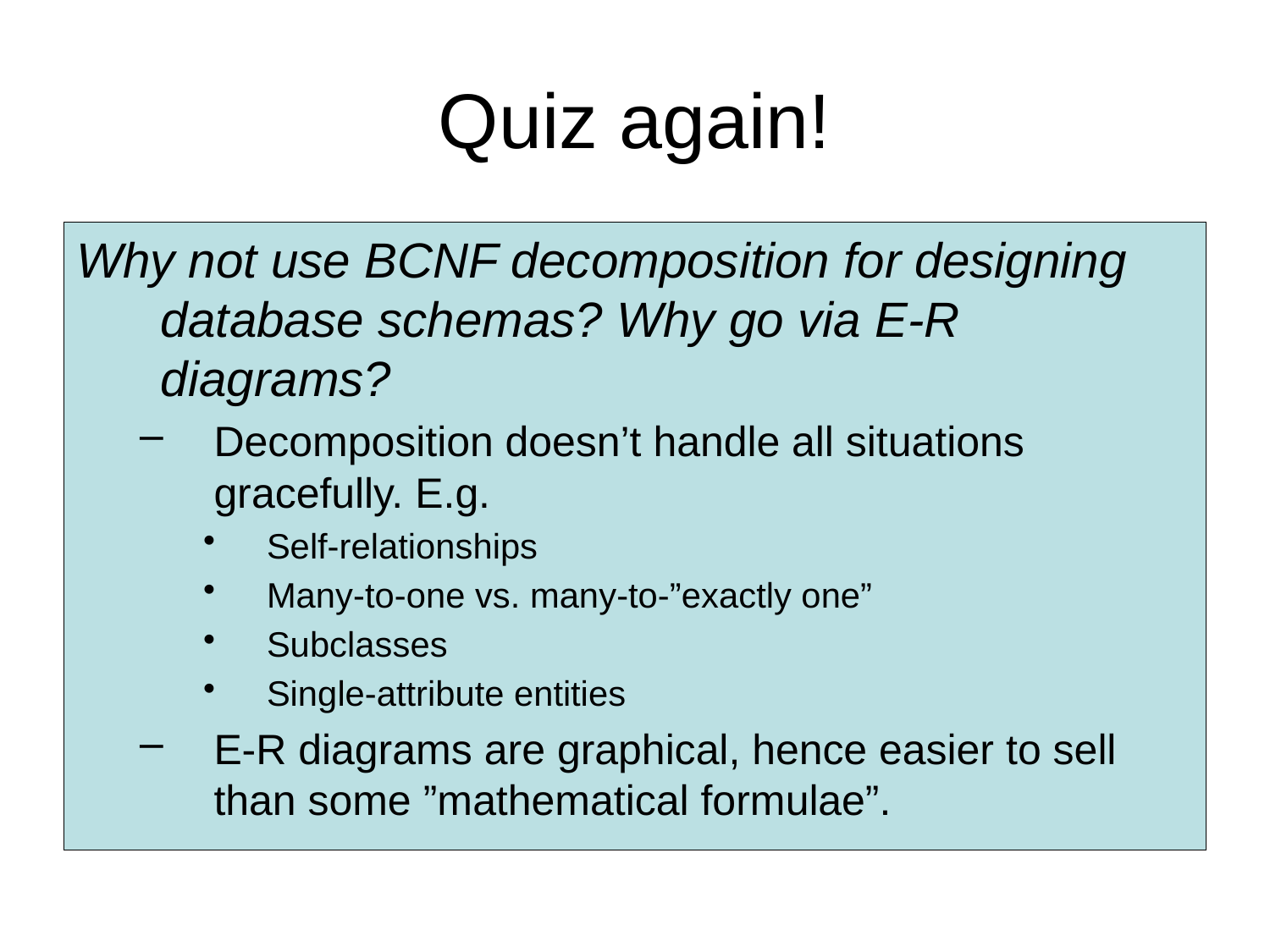

# Quiz again!
Why not use BCNF decomposition for designing database schemas? Why go via E-R diagrams?
Decomposition doesn’t handle all situations gracefully. E.g.
Self-relationships
Many-to-one vs. many-to-”exactly one”
Subclasses
Single-attribute entities
E-R diagrams are graphical, hence easier to sell than some ”mathematical formulae”.